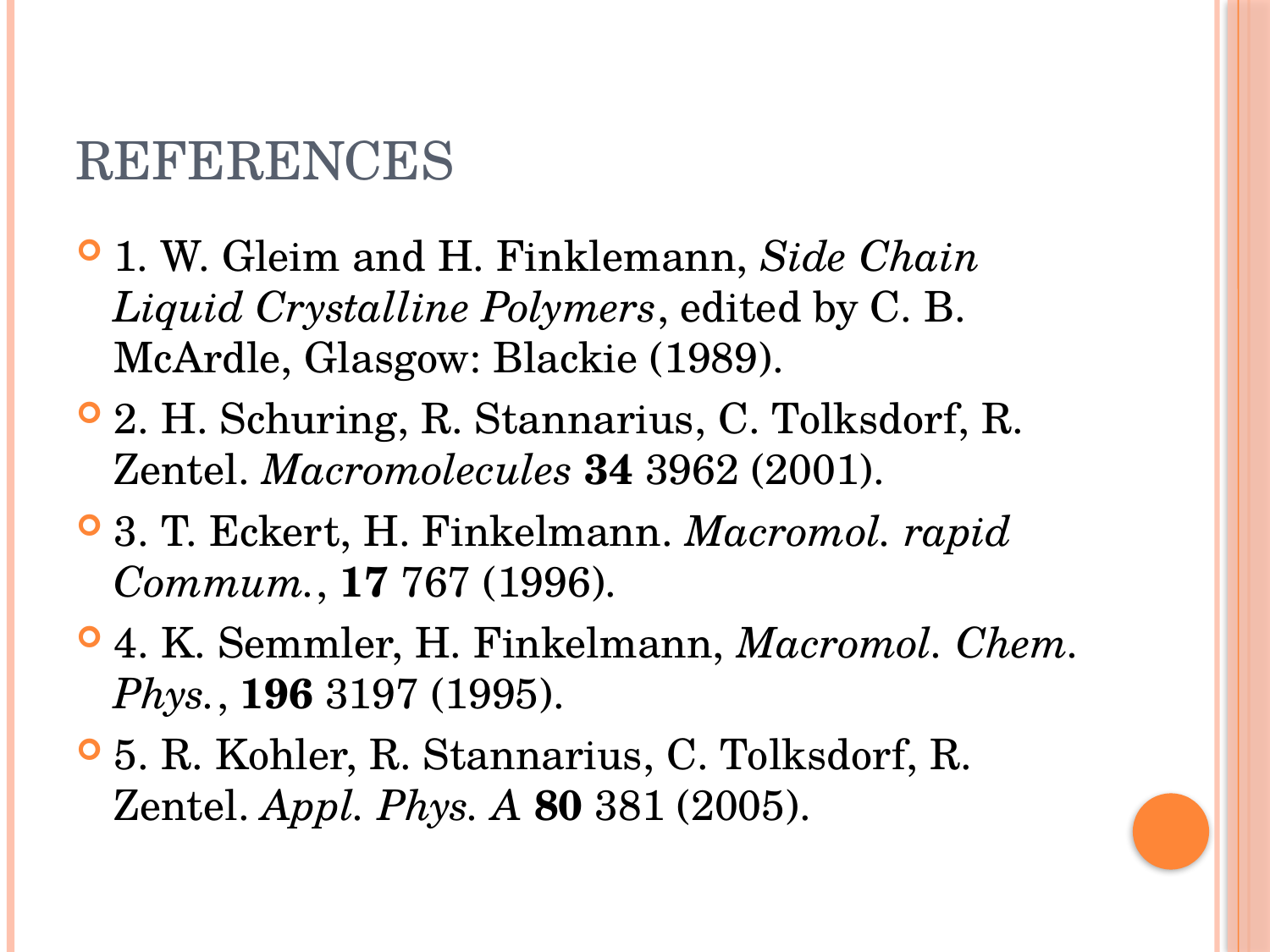

# References
1. W. Gleim and H. Finklemann, Side Chain Liquid Crystalline Polymers, edited by C. B. McArdle, Glasgow: Blackie (1989).
2. H. Schuring, R. Stannarius, C. Tolksdorf, R. Zentel. Macromolecules 34 3962 (2001).
3. T. Eckert, H. Finkelmann. Macromol. rapid Commum., 17 767 (1996).
4. K. Semmler, H. Finkelmann, Macromol. Chem. Phys., 196 3197 (1995).
5. R. Kohler, R. Stannarius, C. Tolksdorf, R. Zentel. Appl. Phys. A 80 381 (2005).